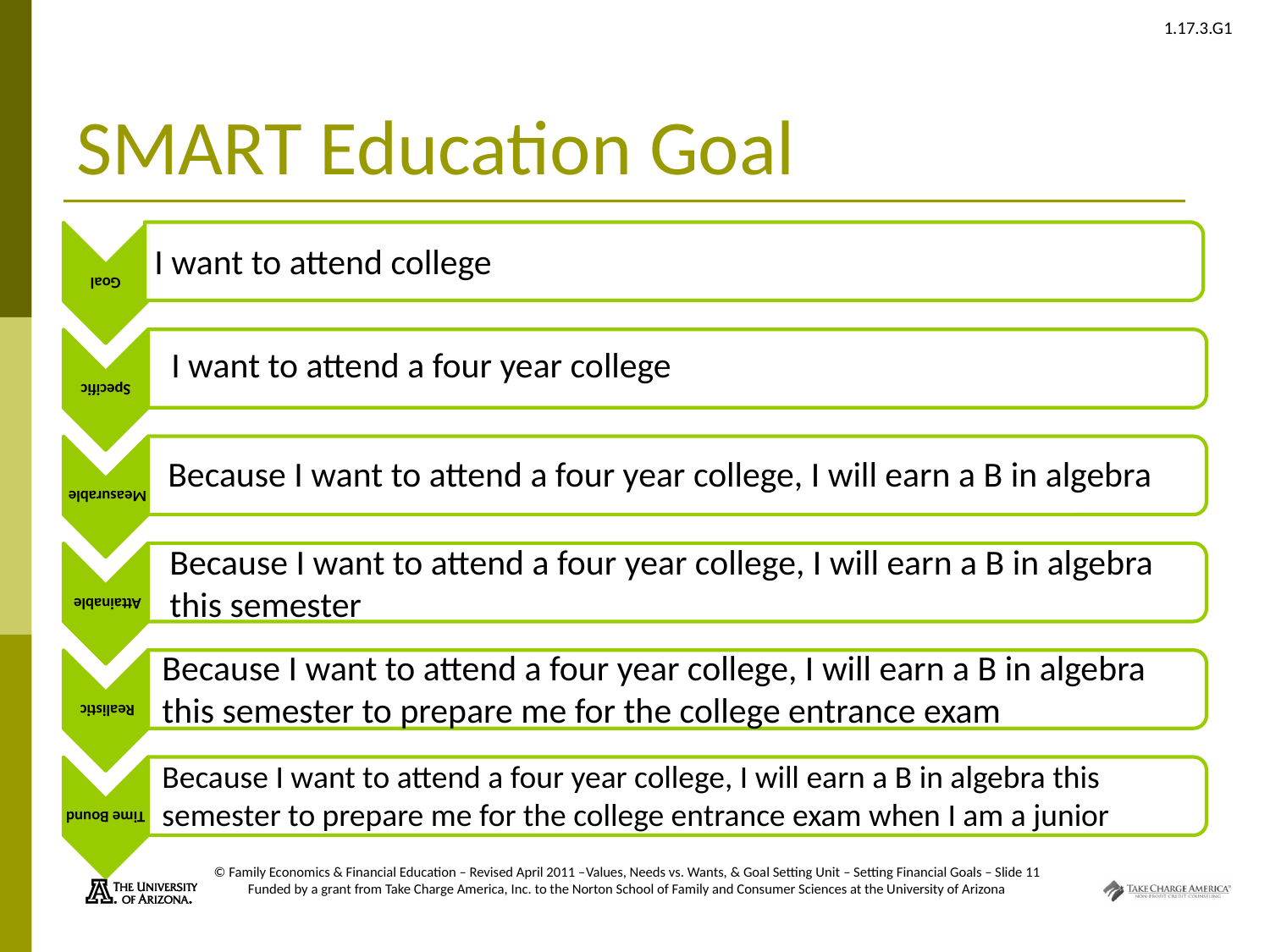

# SMART Education Goal
Goal

Specific

Measurable

Attainable

Realistic

Time Bound

I want to attend college
I want to attend a four year college
Because I want to attend a four year college, I will earn a B in algebra
Because I want to attend a four year college, I will earn a B in algebra this semester
Because I want to attend a four year college, I will earn a B in algebra this semester to prepare me for the college entrance exam
Because I want to attend a four year college, I will earn a B in algebra this semester to prepare me for the college entrance exam when I am a junior